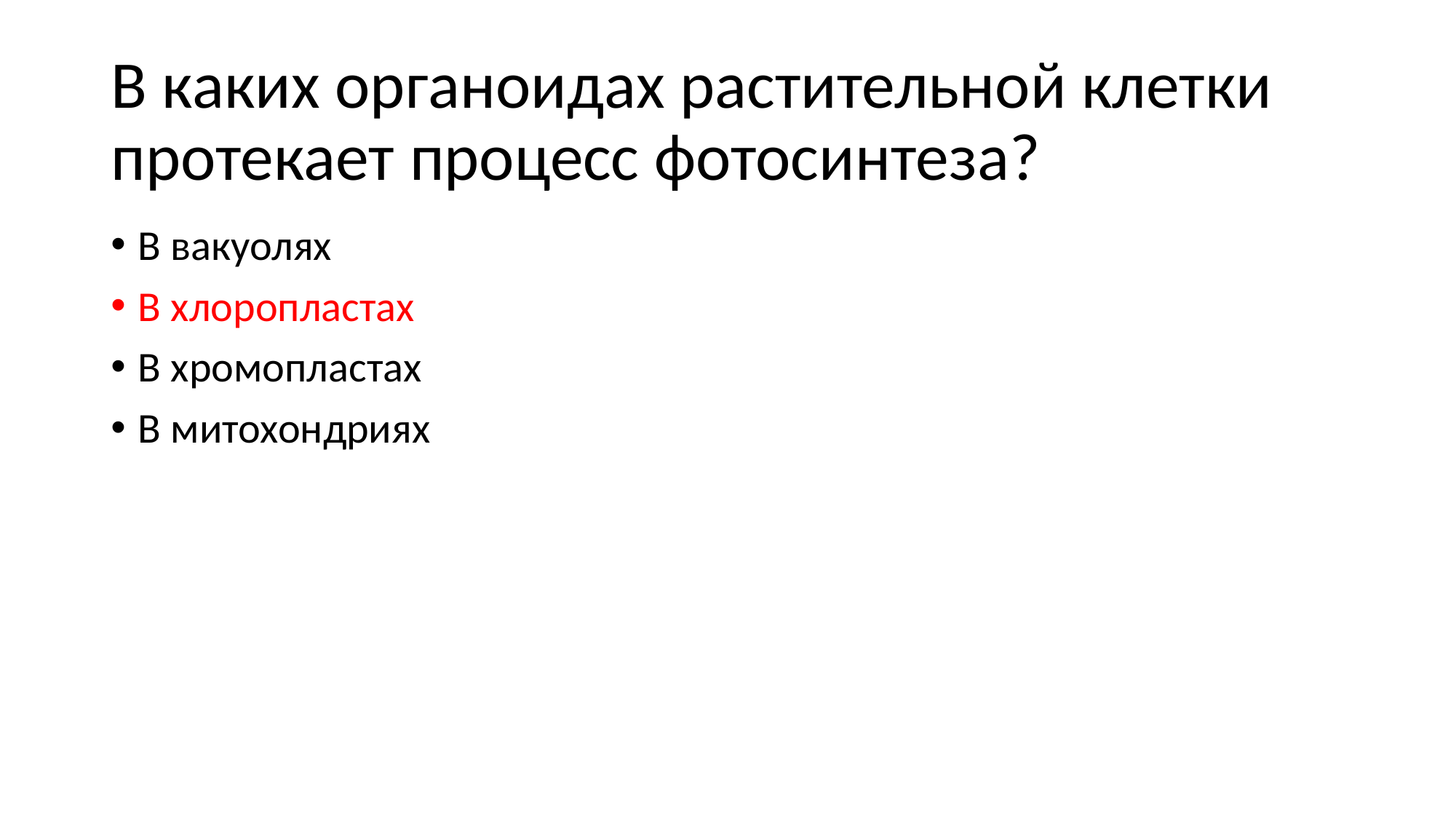

# В каких органоидах растительной клетки протекает процесс фотосинтеза?
В вакуолях
В хлоропластах
В хромопластах
В митохондриях